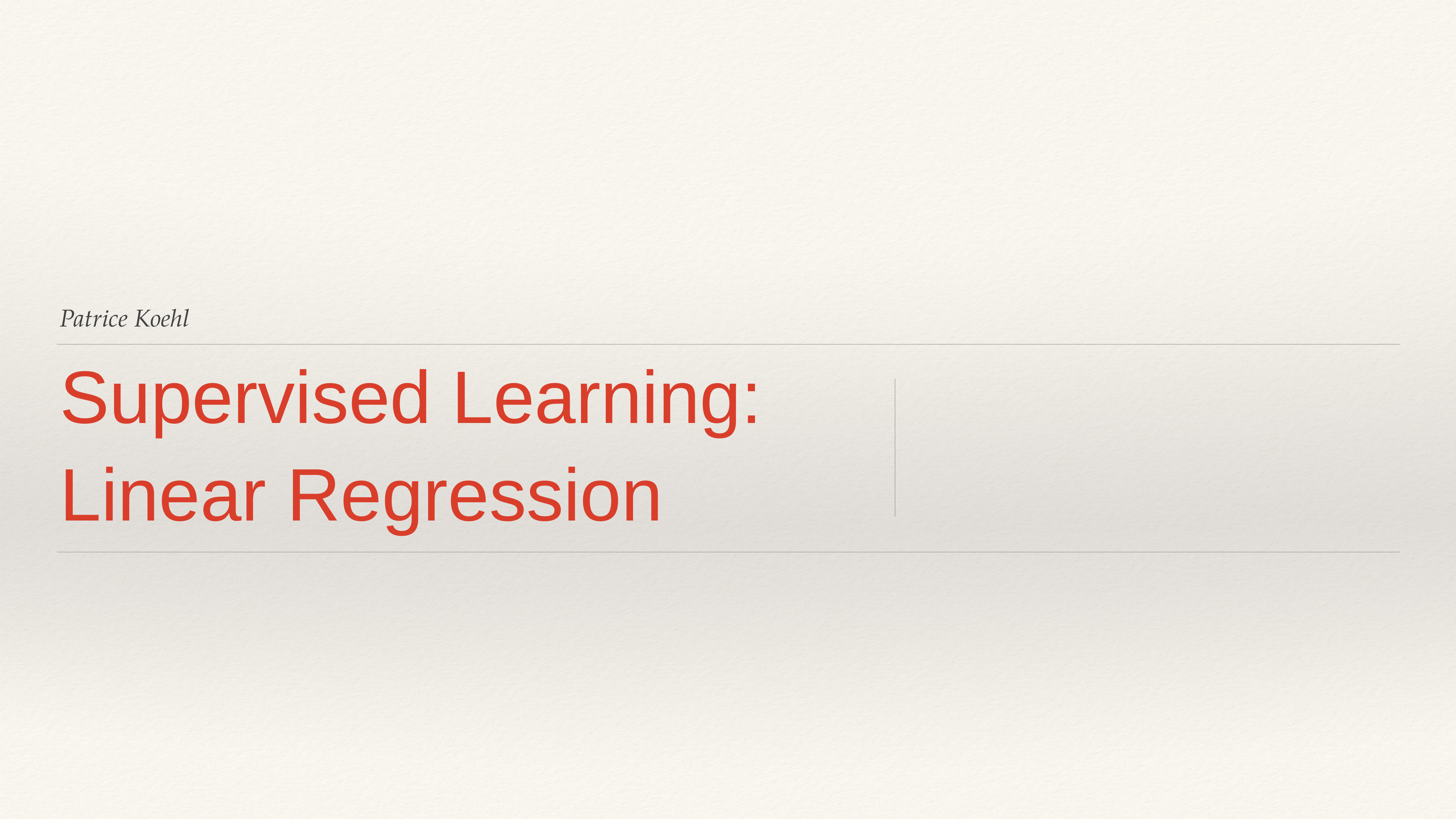

Patrice Koehl
# Supervised Learning:
Linear Regression